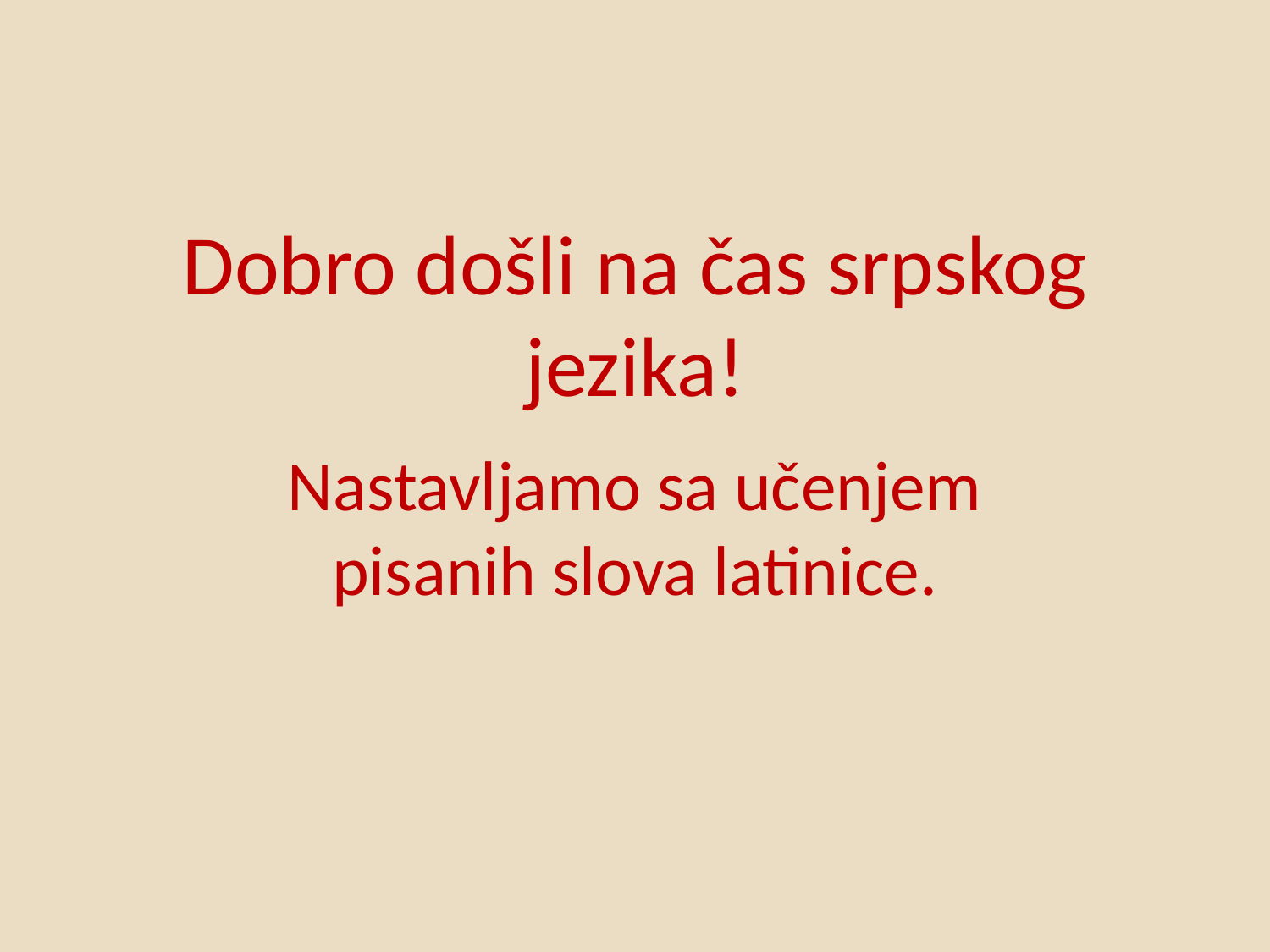

# Dobro došli na čas srpskog jezika!
Nastavljamo sa učenjem pisanih slova latinice.